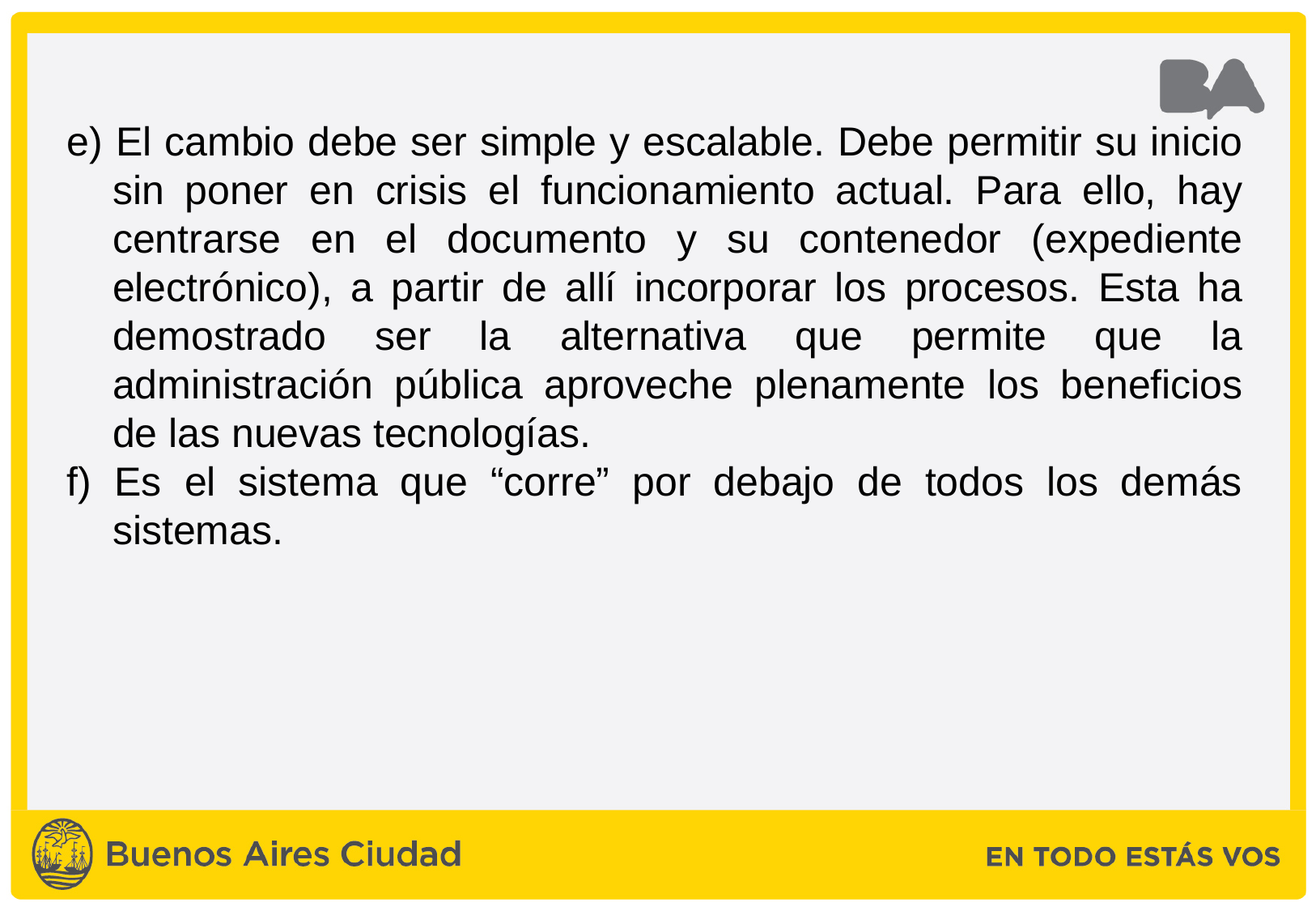

e) El cambio debe ser simple y escalable. Debe permitir su inicio sin poner en crisis el funcionamiento actual. Para ello, hay centrarse en el documento y su contenedor (expediente electrónico), a partir de allí incorporar los procesos. Esta ha demostrado ser la alternativa que permite que la administración pública aproveche plenamente los beneficios de las nuevas tecnologías.
f) Es el sistema que “corre” por debajo de todos los demás sistemas.